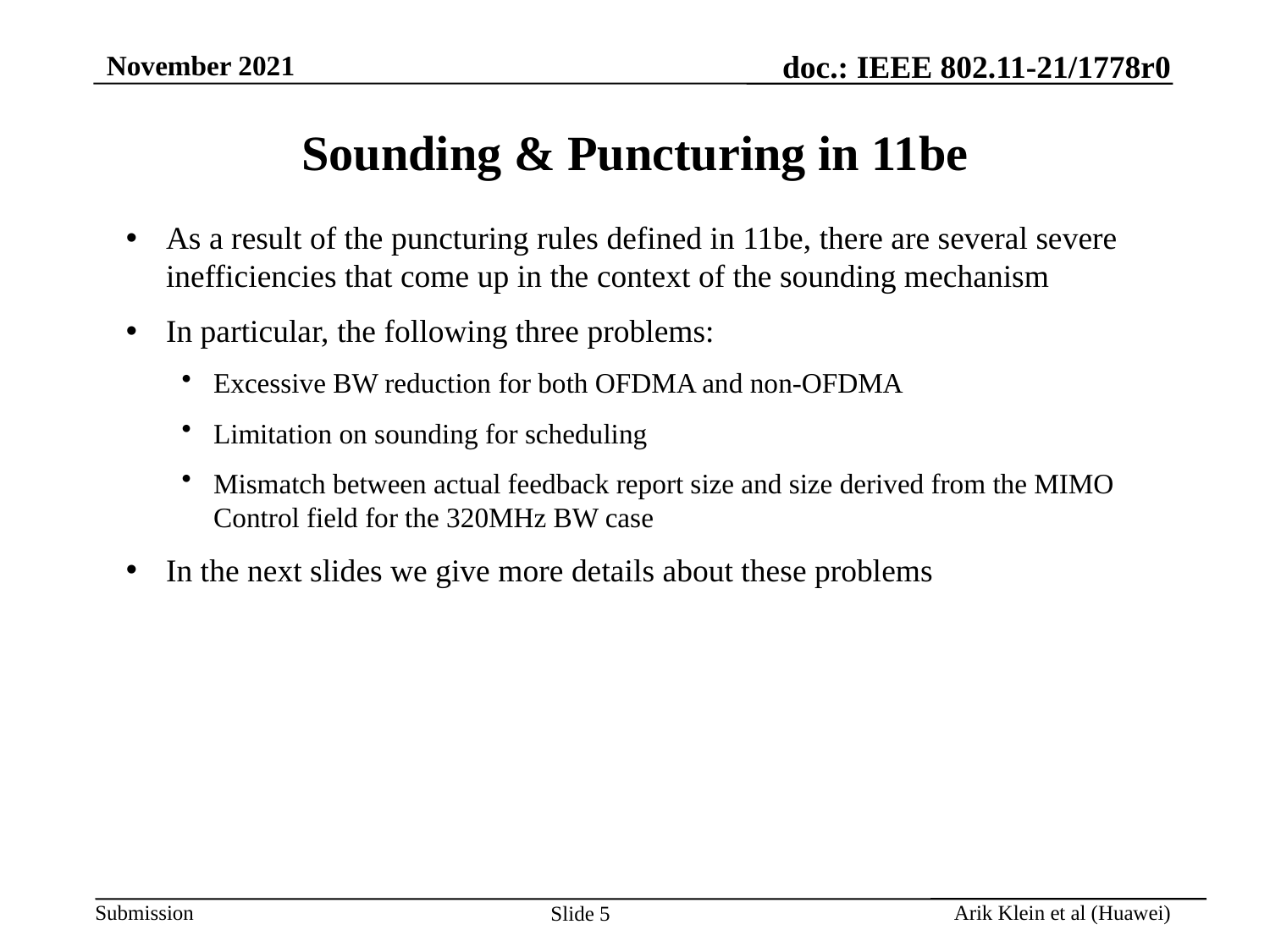

# Sounding & Puncturing in 11be
As a result of the puncturing rules defined in 11be, there are several severe inefficiencies that come up in the context of the sounding mechanism
In particular, the following three problems:
Excessive BW reduction for both OFDMA and non-OFDMA
Limitation on sounding for scheduling
Mismatch between actual feedback report size and size derived from the MIMO Control field for the 320MHz BW case
In the next slides we give more details about these problems